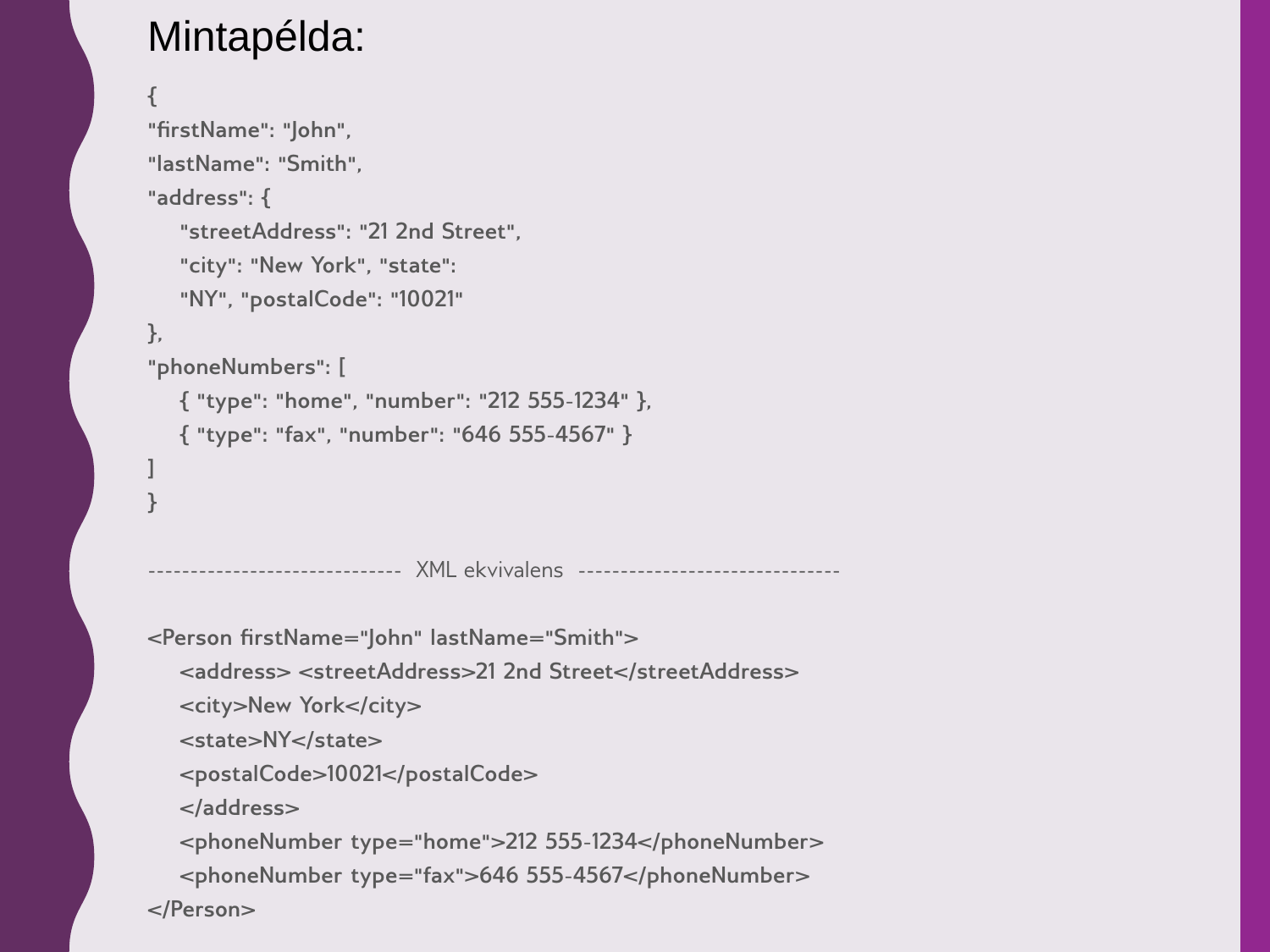

Mintapélda:
{
"firstName": "John",
"lastName": "Smith",
"address": {
	"streetAddress": "21 2nd Street",
	"city": "New York", "state":
	"NY", "postalCode": "10021"
},
"phoneNumbers": [
	{ "type": "home", "number": "212 555-1234" },
	{ "type": "fax", "number": "646 555-4567" }
]
}

------------------------------  XML ekvivalens  -------------------------------

<Person firstName="John" lastName="Smith">
	<address> <streetAddress>21 2nd Street</streetAddress>
		<city>New York</city>
		<state>NY</state>
		<postalCode>10021</postalCode>
	</address>
	<phoneNumber type="home">212 555-1234</phoneNumber>
	<phoneNumber type="fax">646 555-4567</phoneNumber>
</Person>